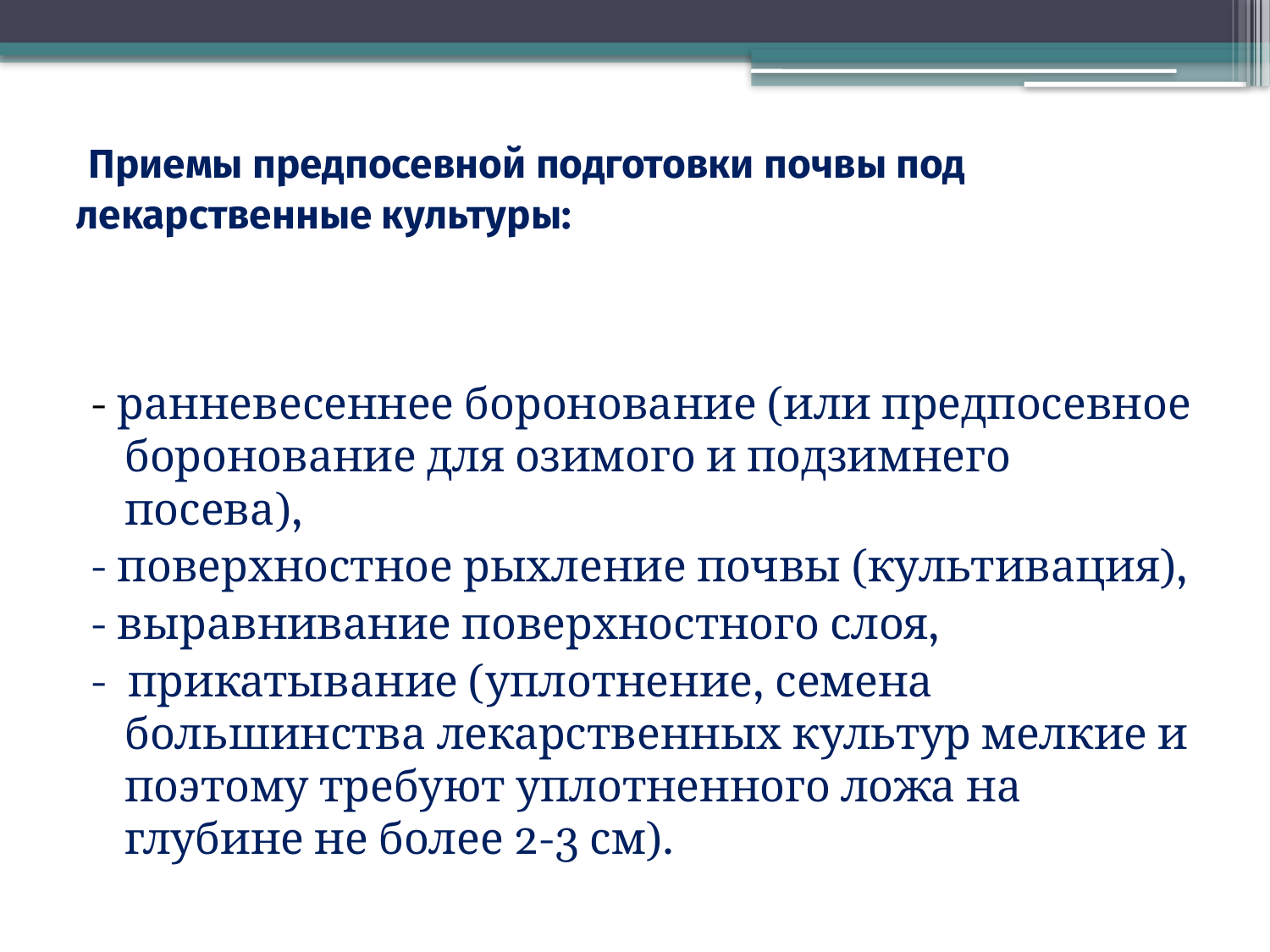

# Приемы предпосевной подготовки почвы под лекарственные культуры:

- ранневесеннее боронование (или предпосевное боронование для озимого и подзимнего посева),
- поверхностное рыхление почвы (культивация),
- выравнивание поверхностного слоя,
-  прикатывание (уплотнение, семена большинства лекарственных культур мелкие и поэтому требуют уплотненного ложа на глубине не более 2-3 см).